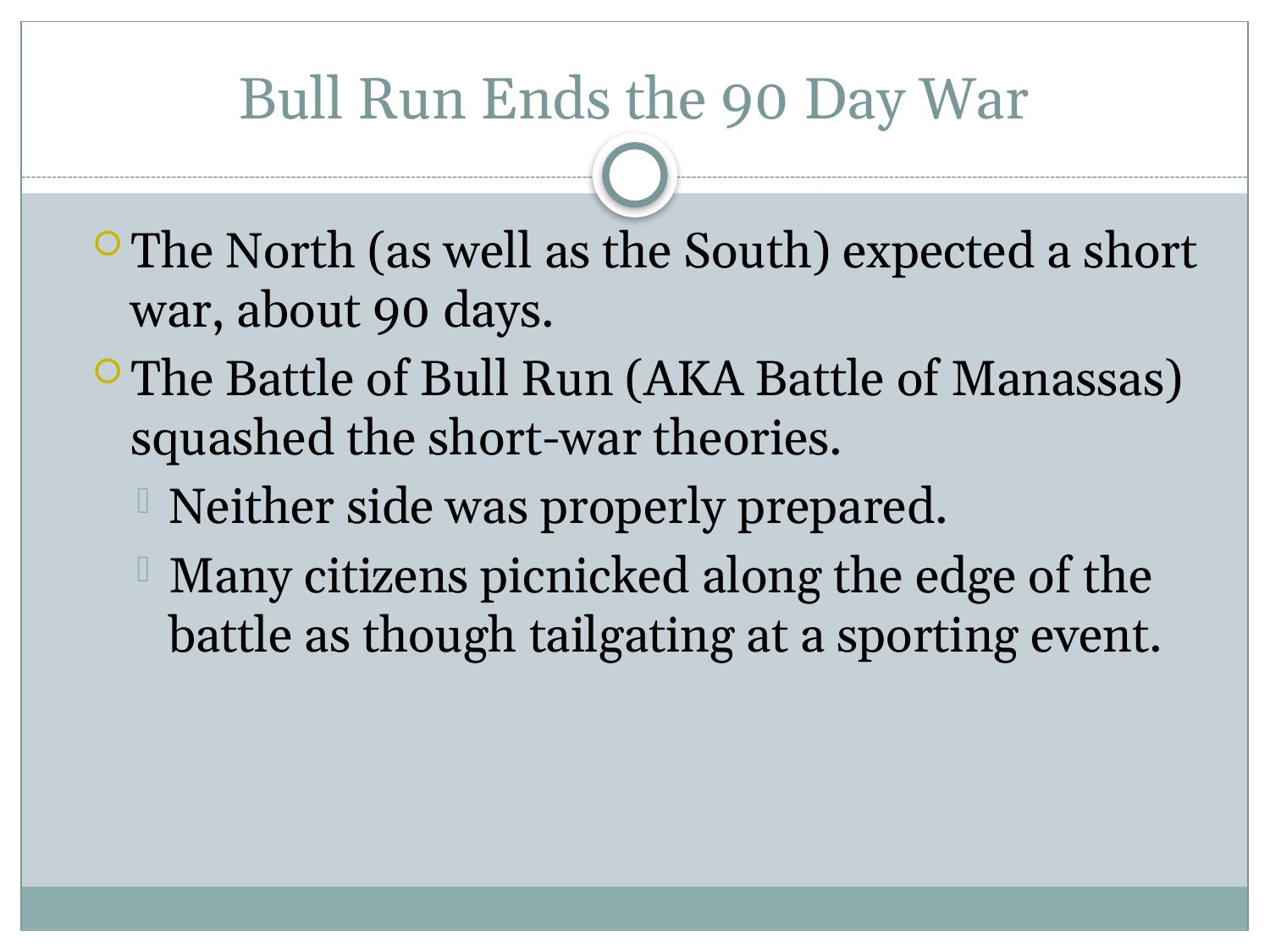

# Bull Run Ends the 90 Day War
The North (as well as the South) expected a short war, about 90 days.
The Battle of Bull Run (AKA Battle of Manassas) squashed the short-war theories.
Neither side was properly prepared.
Many citizens picnicked along the edge of the battle as though tailgating at a sporting event.